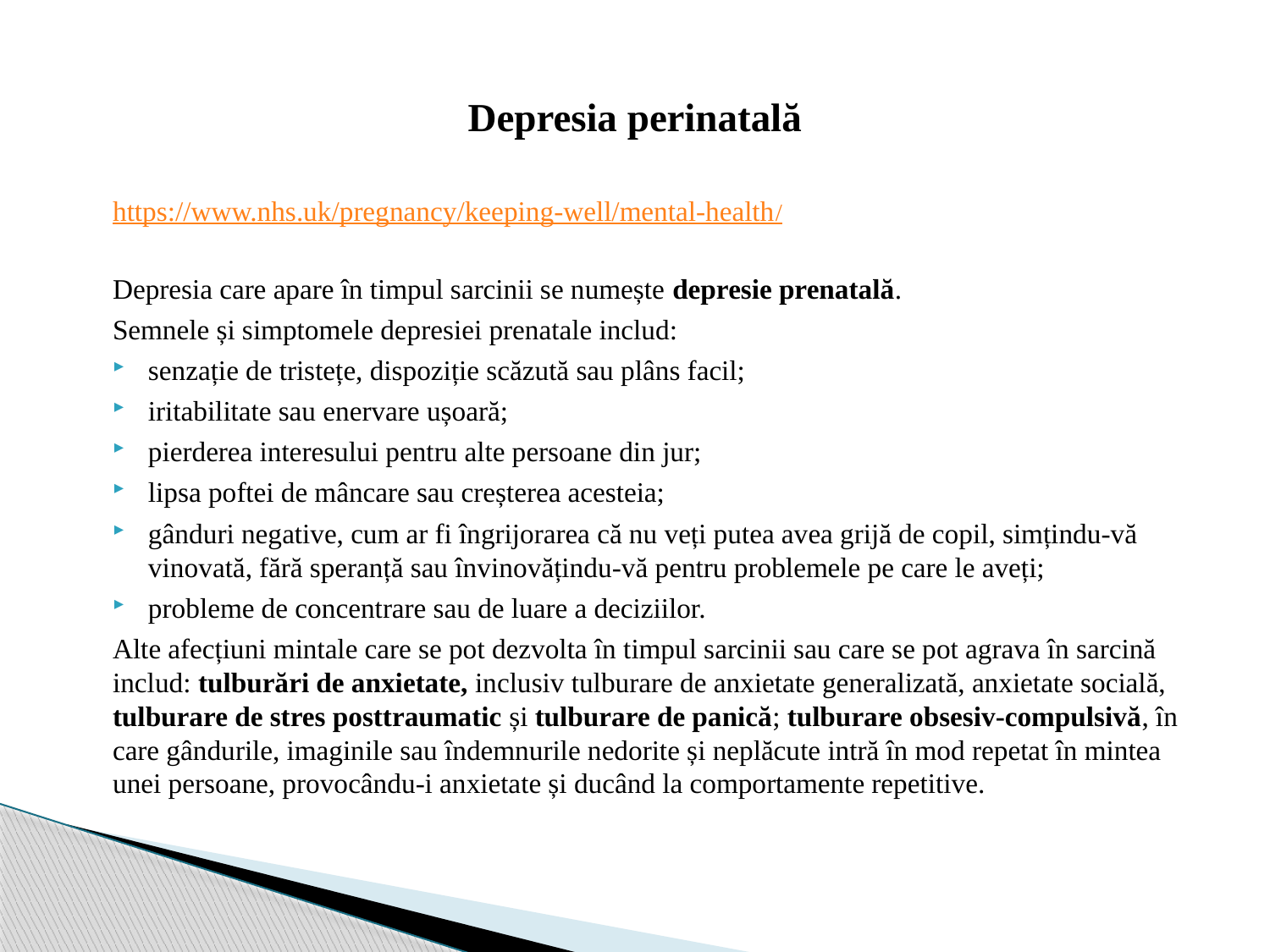

# Depresia perinatală

https://www.nhs.uk/pregnancy/keeping-well/mental-health/

Depresia care apare în timpul sarcinii se numește depresie prenatală.
Semnele și simptomele depresiei prenatale includ:
senzație de tristețe, dispoziție scăzută sau plâns facil;
iritabilitate sau enervare ușoară;
pierderea interesului pentru alte persoane din jur;
lipsa poftei de mâncare sau creșterea acesteia;
gânduri negative, cum ar fi îngrijorarea că nu veți putea avea grijă de copil, simțindu-vă vinovată, fără speranță sau învinovățindu-vă pentru problemele pe care le aveți;
probleme de concentrare sau de luare a deciziilor.
Alte afecțiuni mintale care se pot dezvolta în timpul sarcinii sau care se pot agrava în sarcină includ: tulburări de anxietate, inclusiv tulburare de anxietate generalizată, anxietate socială, tulburare de stres posttraumatic și tulburare de panică; tulburare obsesiv-compulsivă, în care gândurile, imaginile sau îndemnurile nedorite și neplăcute intră în mod repetat în mintea unei persoane, provocându-i anxietate și ducând la comportamente repetitive.